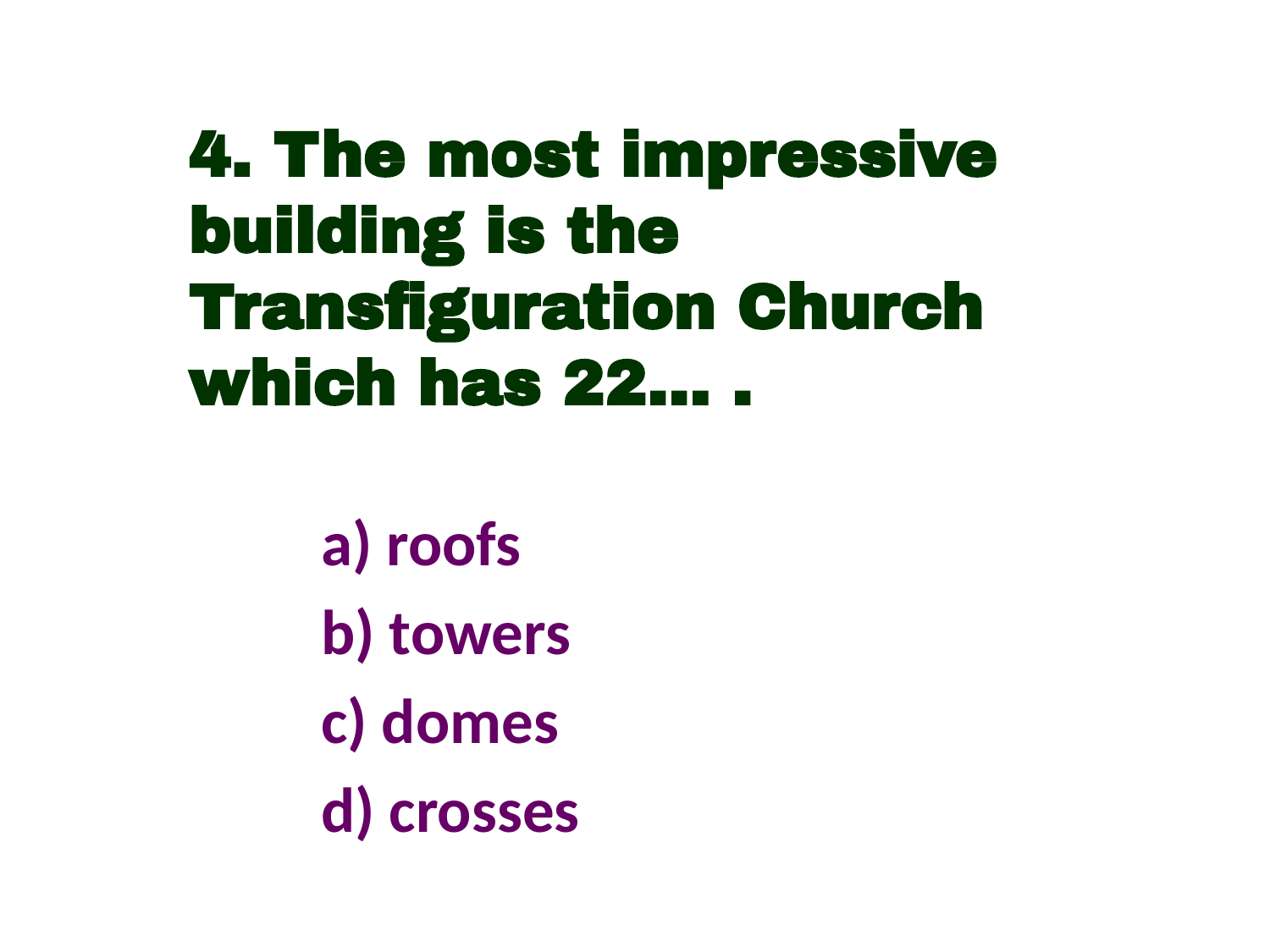

4. The most impressive building is the Transfiguration Church which has 22… .
a) roofs
b) towers
c) domes
d) crosses